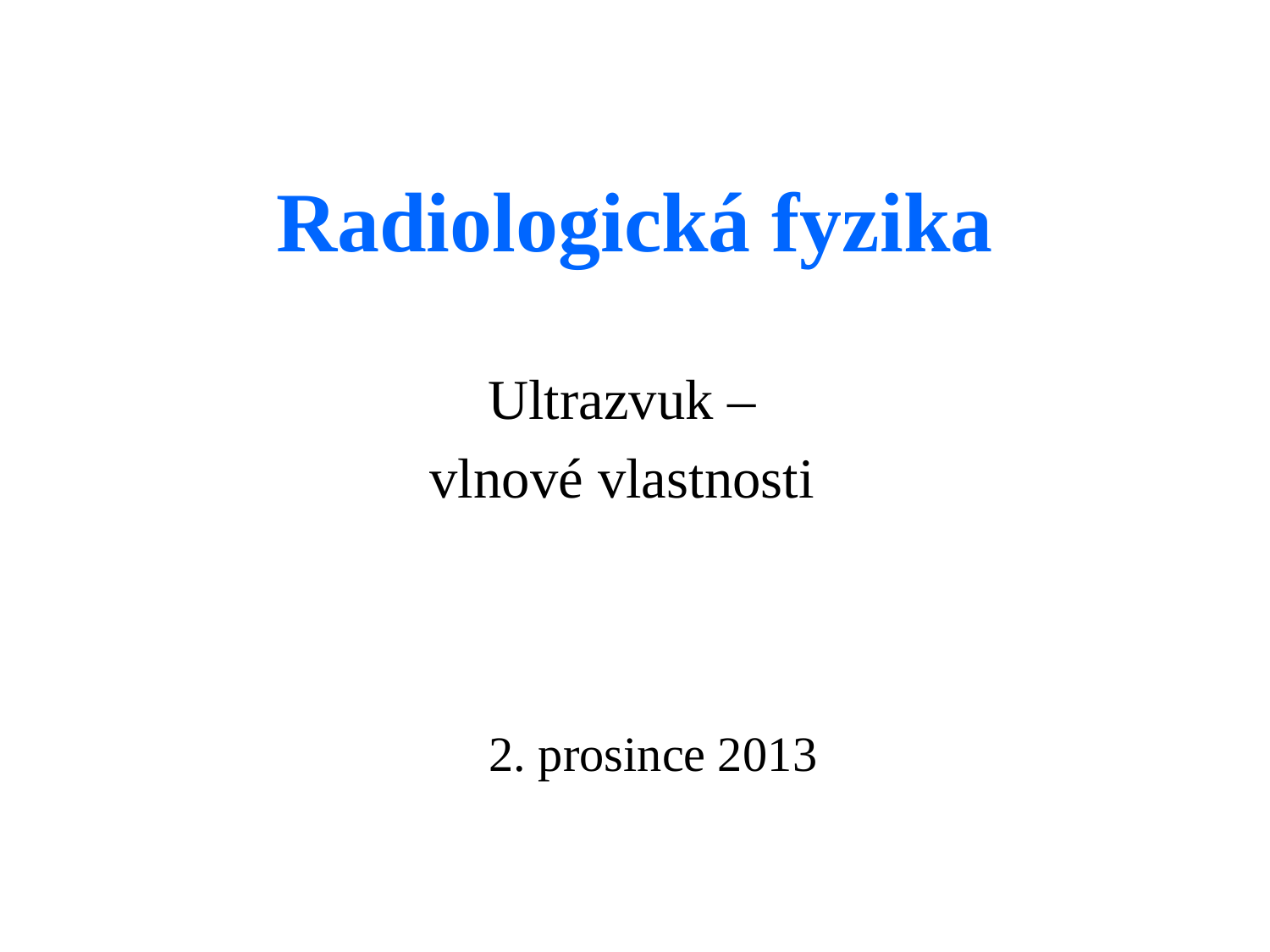

# Radiologická fyzika
Ultrazvuk –
vlnové vlastnosti
2. prosince 2013